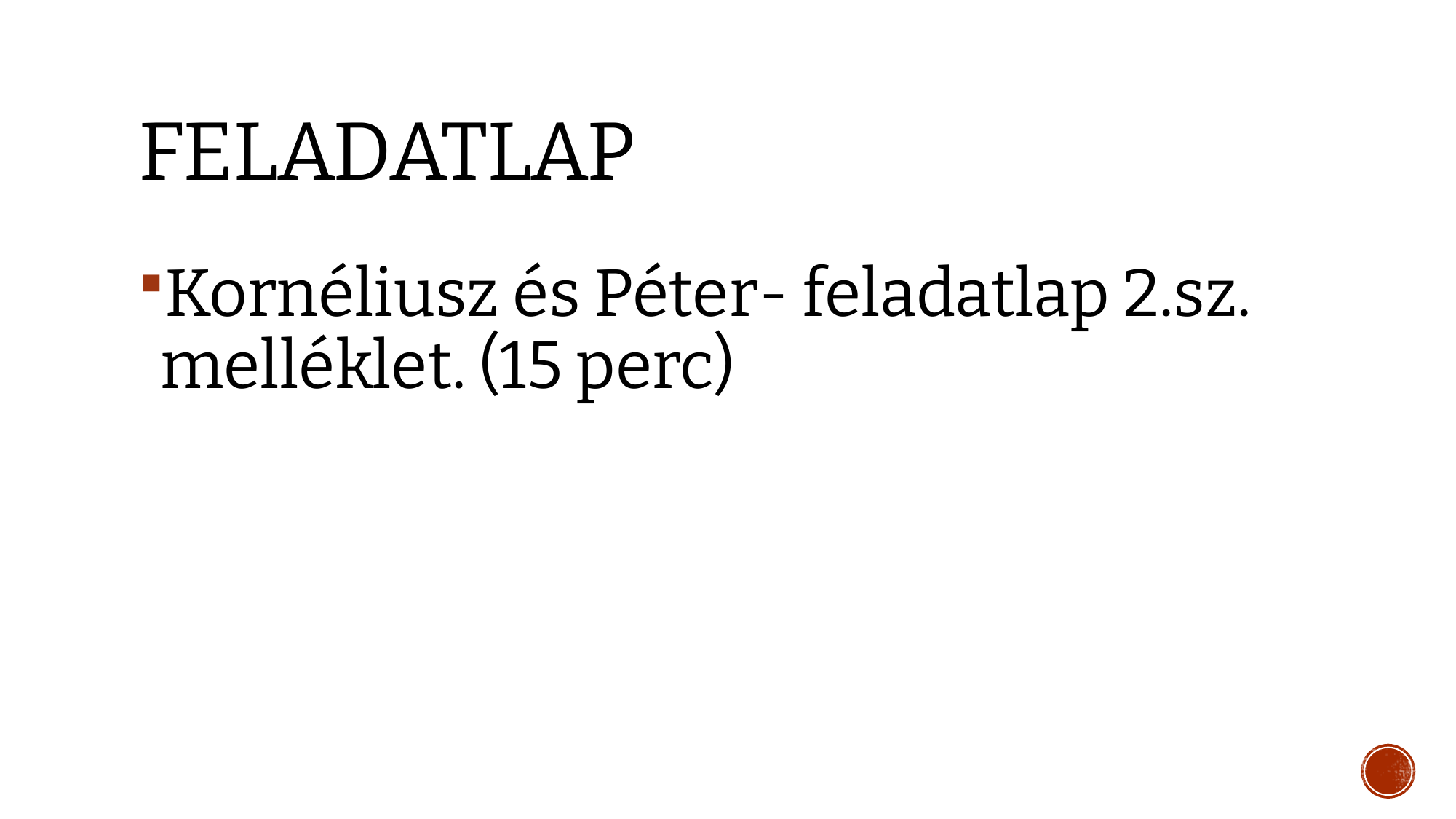

# Feladatlap
Kornéliusz és Péter- feladatlap 2.sz. melléklet. (15 perc)